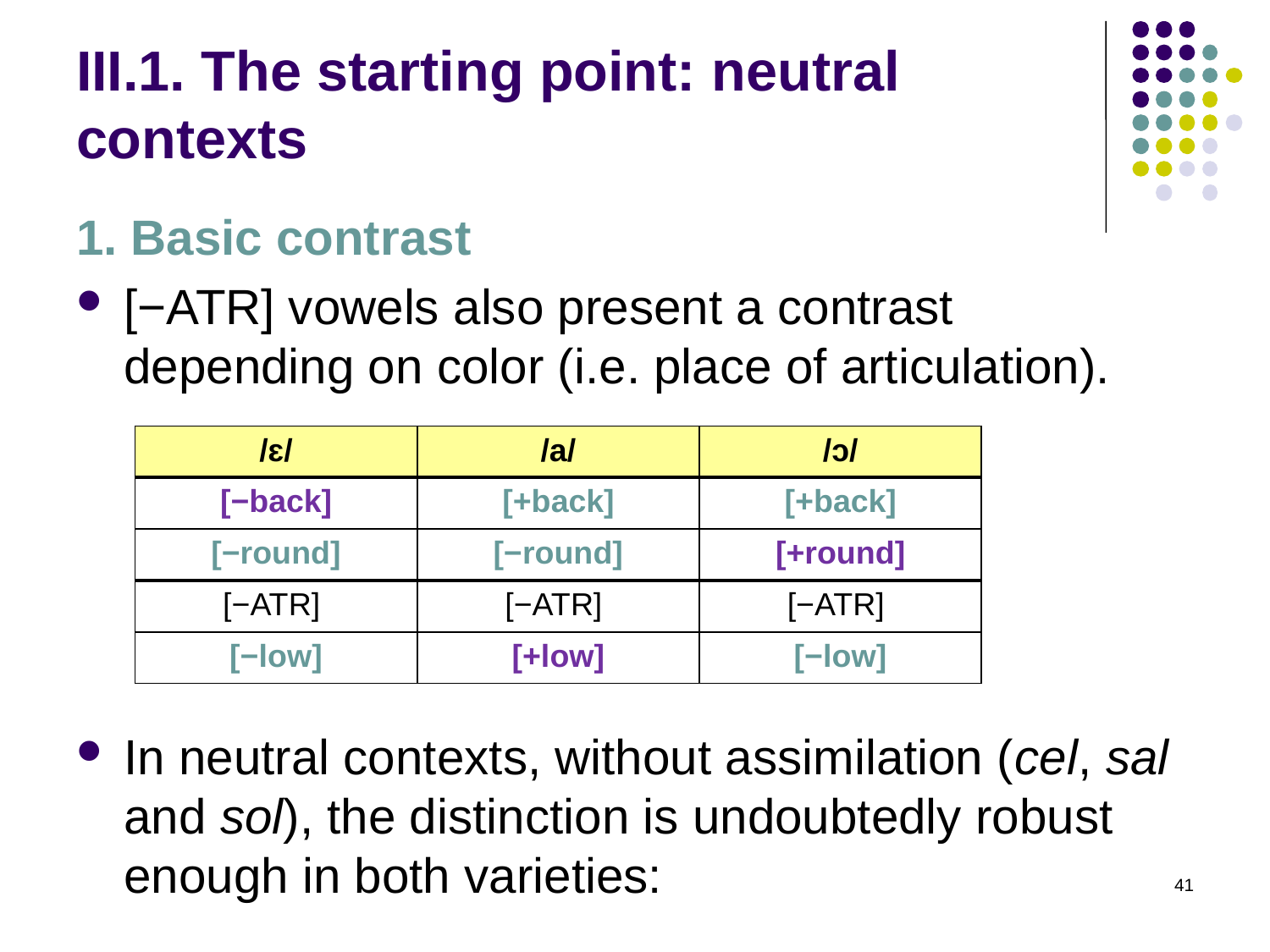

# III.1. The starting point: neutral contexts
1. Basic contrast
[−ATR] vowels also present a contrast depending on color (i.e. place of articulation).

In neutral contexts, without assimilation (cel, sal and sol), the distinction is undoubtedly robust enough in both varieties:

| /ɛ/ | /a/ | /ɔ/ |
| --- | --- | --- |
| [−back] | [+back] | [+back] |
| [−round] | [−round] | [+round] |
| [−ATR] | [−ATR] | [−ATR] |
| [−low] | [+low] | [−low] |
41